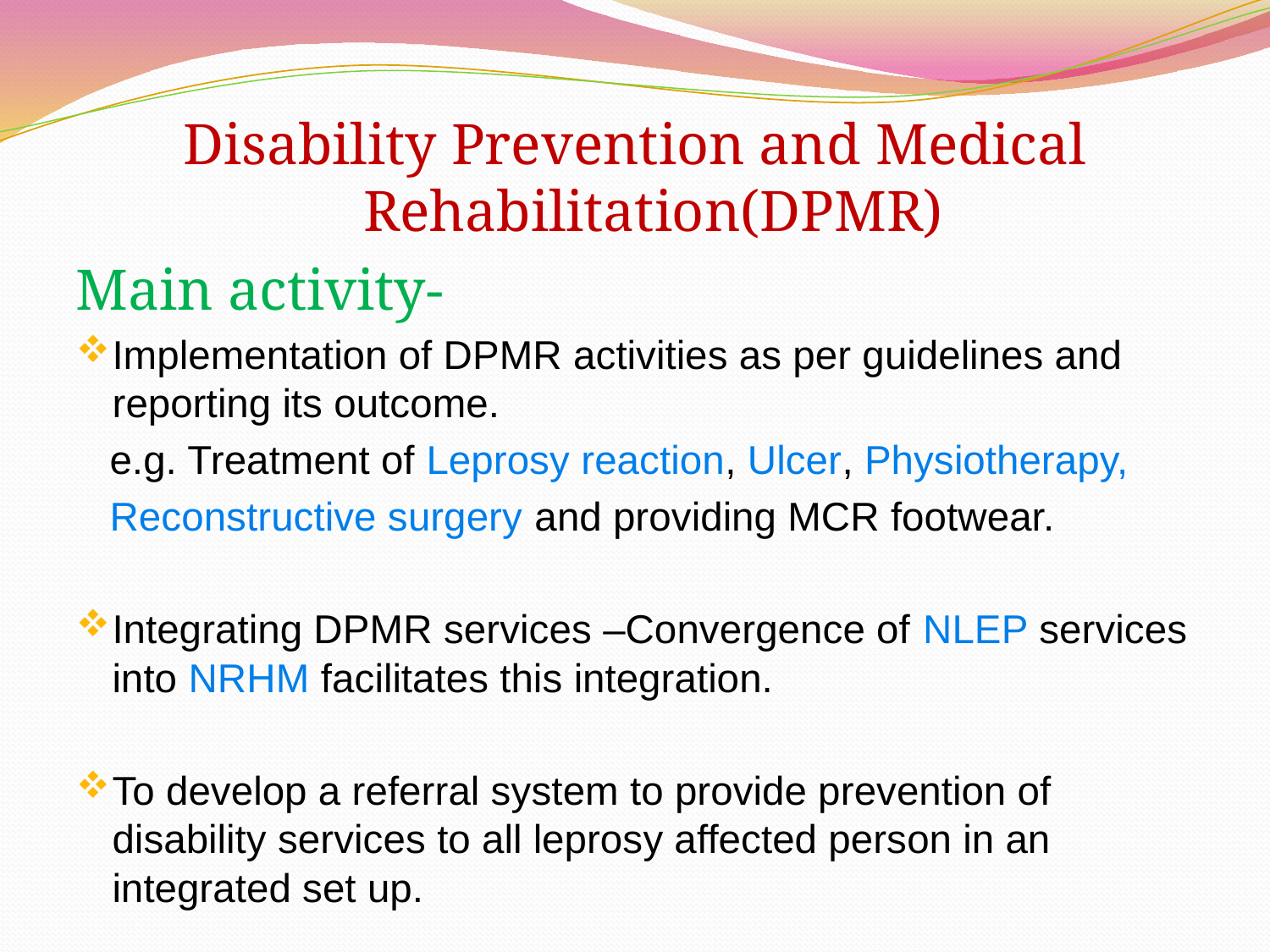

Disability Prevention and Medical Rehabilitation(DPMR)
Main activity-
Implementation of DPMR activities as per guidelines and reporting its outcome.
   e.g. Treatment of Leprosy reaction, Ulcer, Physiotherapy,
   Reconstructive surgery and providing MCR footwear.

Integrating DPMR services –Convergence of NLEP services into NRHM facilitates this integration.

To develop a referral system to provide prevention of disability services to all leprosy affected person in an integrated set up.